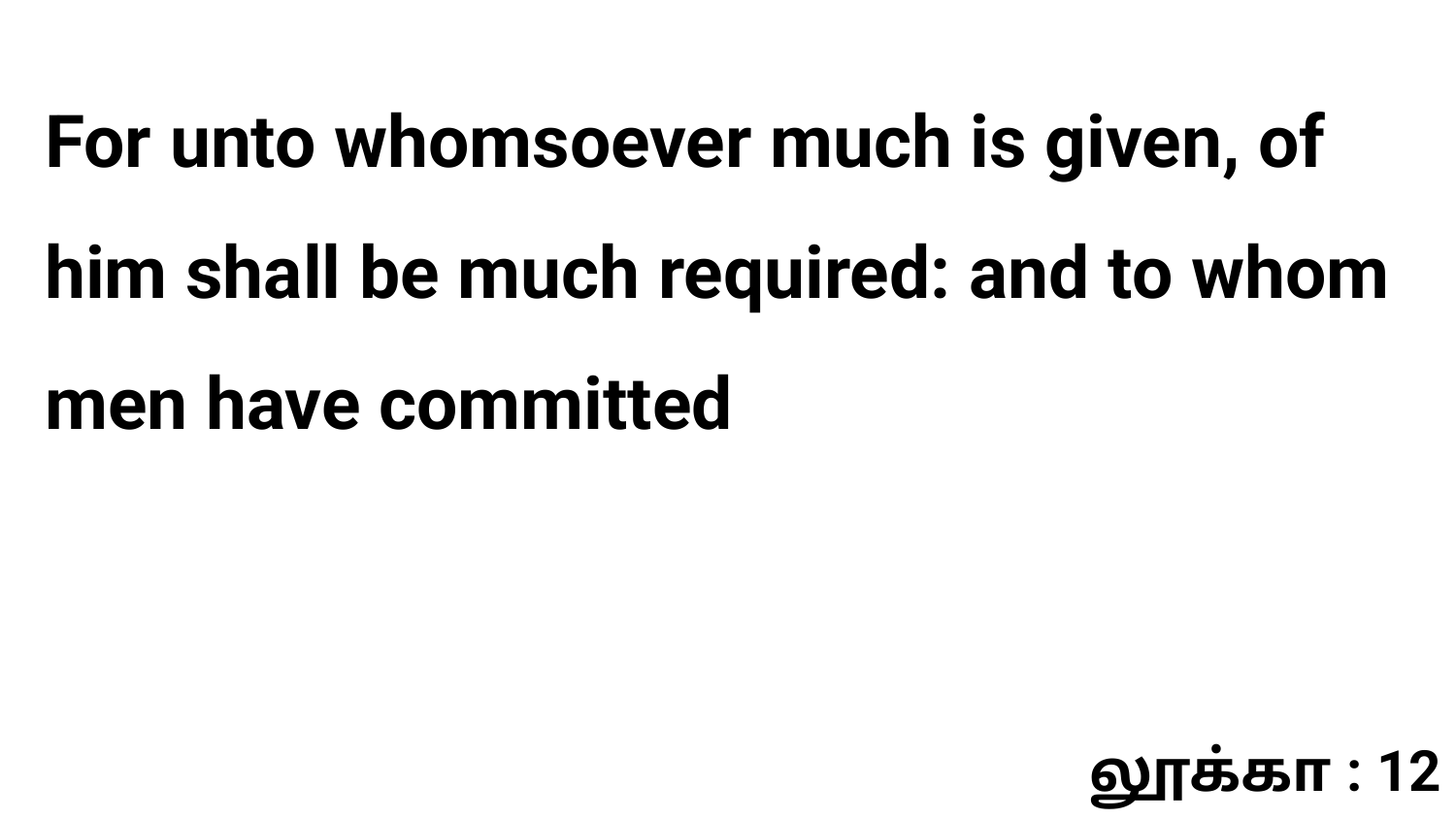

For unto whomsoever much is given, of him shall be much required: and to whom men have committed
லூக்கா : 12